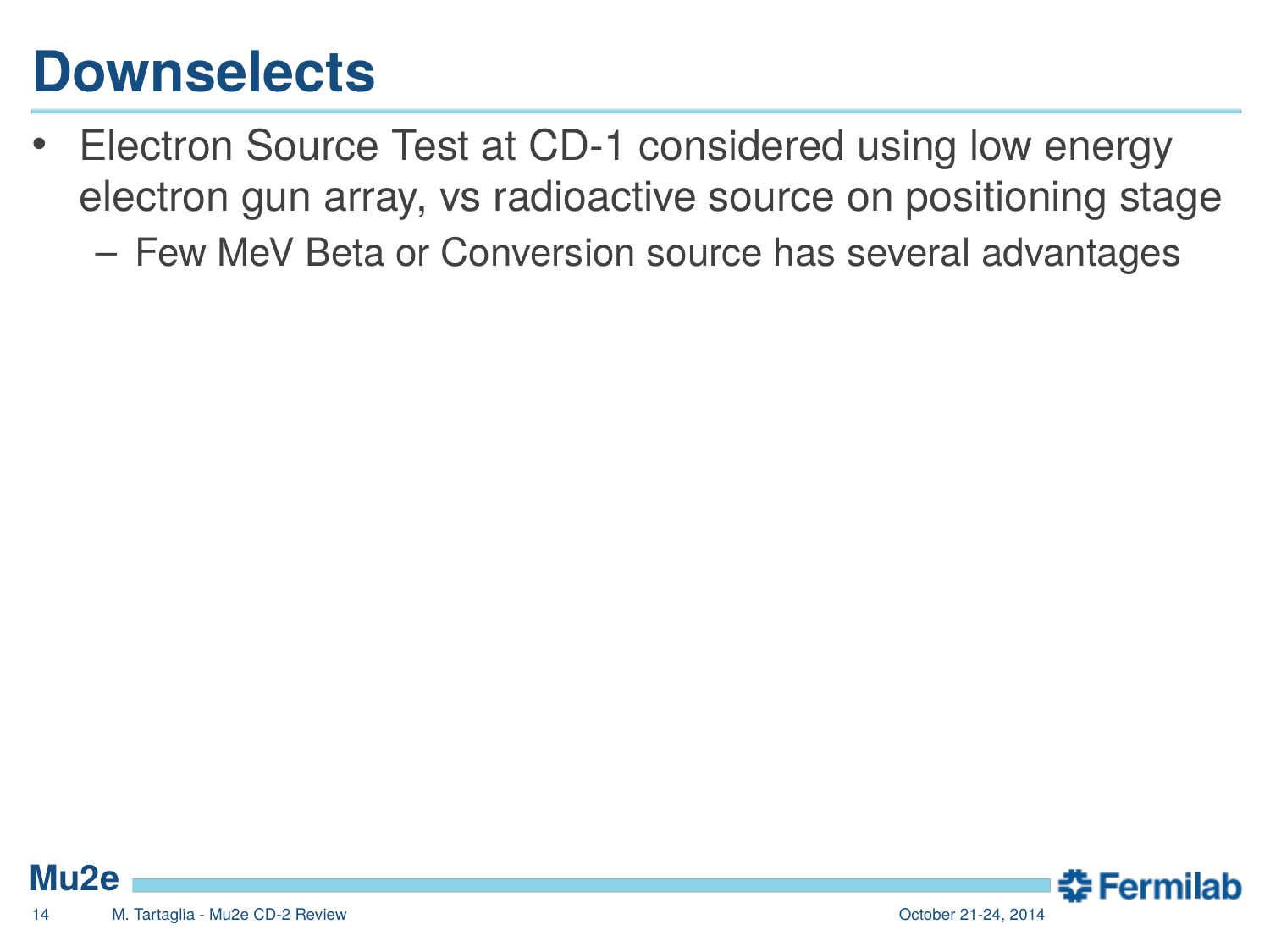

# Downselects
Electron Source Test at CD-1 considered using low energy electron gun array, vs radioactive source on positioning stage
Few MeV Beta or Conversion source has several advantages
14
M. Tartaglia - Mu2e CD-2 Review
October 21-24, 2014